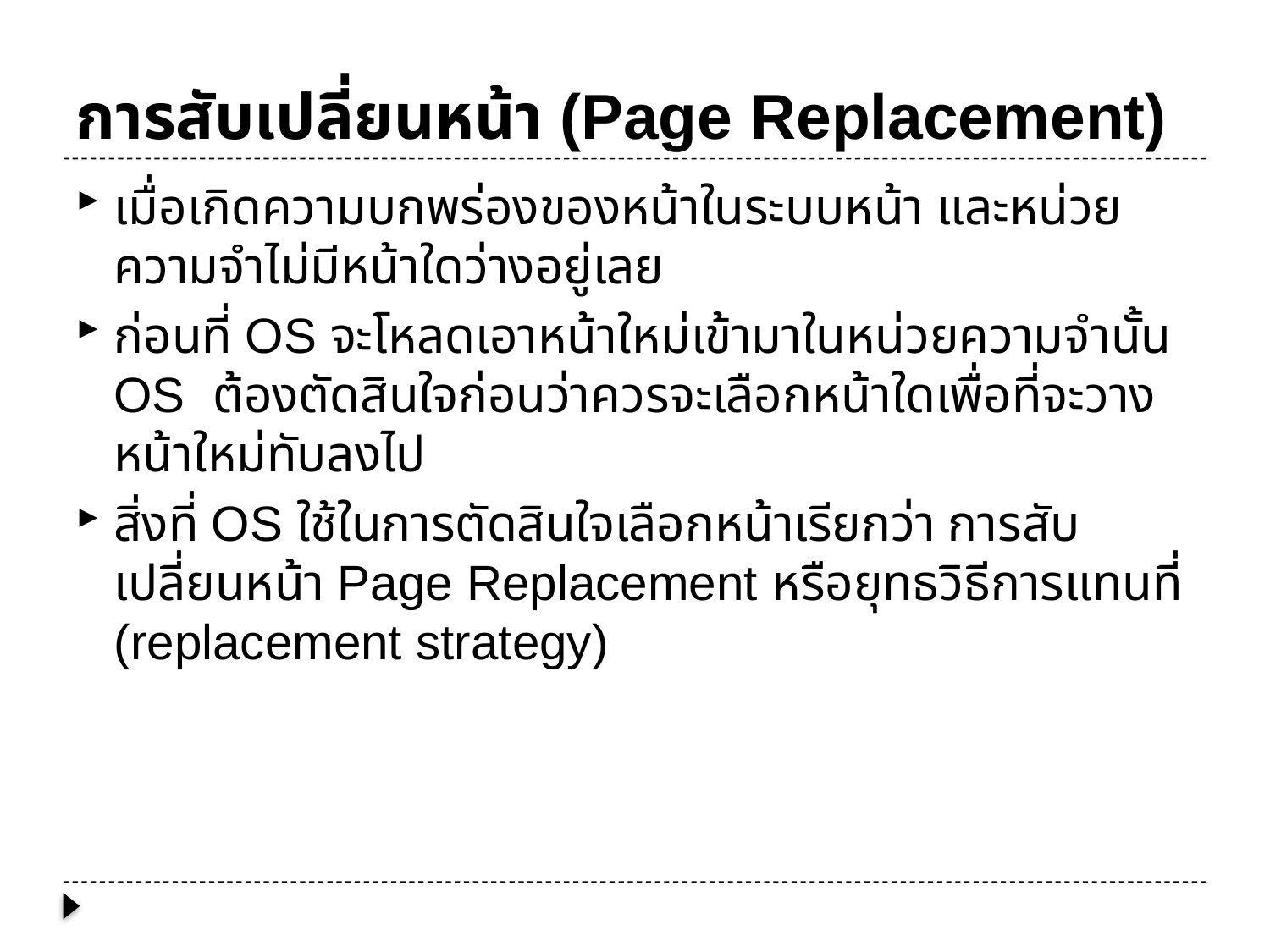

# การสับเปลี่ยนหน้า (Page Replacement)
เมื่อเกิดความบกพร่องของหน้าในระบบหน้า และหน่วยความจำไม่มีหน้าใดว่างอยู่เลย
ก่อนที่ OS จะโหลดเอาหน้าใหม่เข้ามาในหน่วยความจำนั้น OS  ต้องตัดสินใจก่อนว่าควรจะเลือกหน้าใดเพื่อที่จะวางหน้าใหม่ทับลงไป
สิ่งที่ OS ใช้ในการตัดสินใจเลือกหน้าเรียกว่า การสับเปลี่ยนหน้า Page Replacement หรือยุทธวิธีการแทนที่ (replacement strategy)